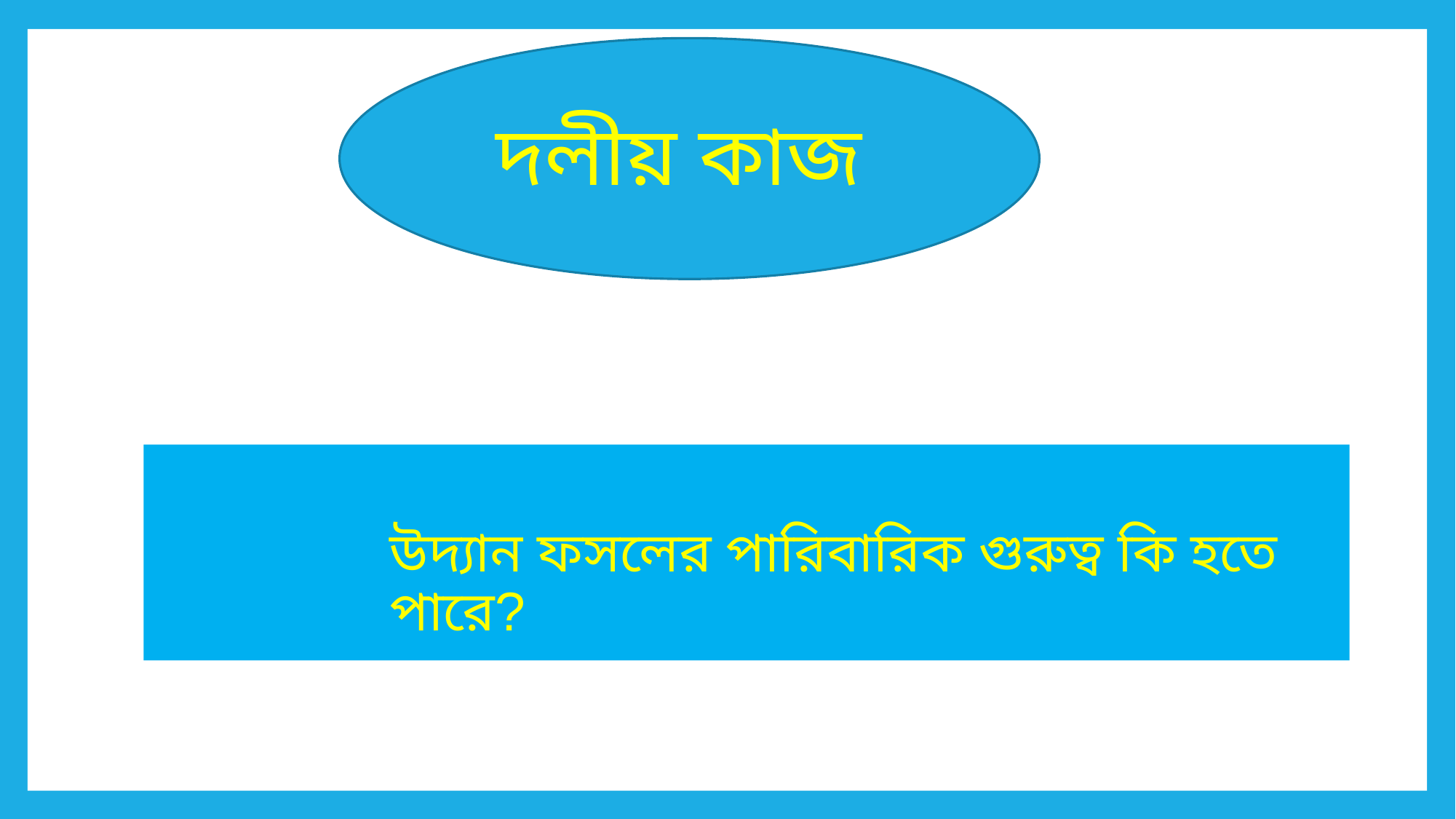

# দলীয় কাজ

উদ্যান ফসলের পারিবারিক গুরুত্ব কি হতে পারে?